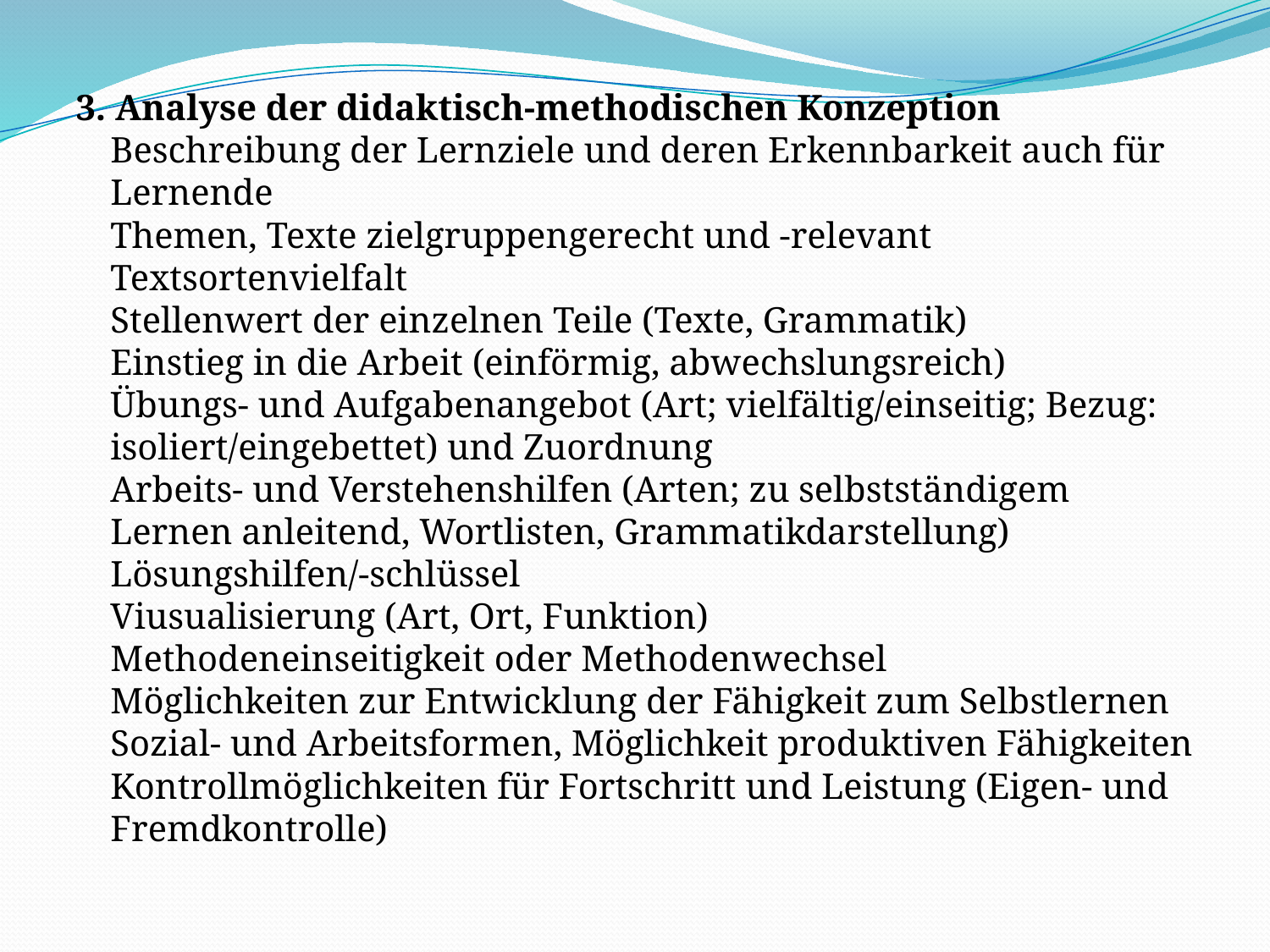

3. Analyse der didaktisch-methodischen Konzeption
Beschreibung der Lernziele und deren Erkennbarkeit auch für Lernende
Themen, Texte zielgruppengerecht und -relevant
Textsortenvielfalt
Stellenwert der einzelnen Teile (Texte, Grammatik)
Einstieg in die Arbeit (einförmig, abwechslungsreich)
Übungs- und Aufgabenangebot (Art; vielfältig/einseitig; Bezug: isoliert/eingebettet) und Zuordnung
Arbeits- und Verstehenshilfen (Arten; zu selbstständigem Lernen anleitend, Wortlisten, Grammatikdarstellung)
Lösungshilfen/-schlüssel
Viusualisierung (Art, Ort, Funktion)
Methodeneinseitigkeit oder Methodenwechsel
Möglichkeiten zur Entwicklung der Fähigkeit zum Selbstlernen
Sozial- und Arbeitsformen, Möglichkeit produktiven Fähigkeiten
Kontrollmöglichkeiten für Fortschritt und Leistung (Eigen- und Fremdkontrolle)